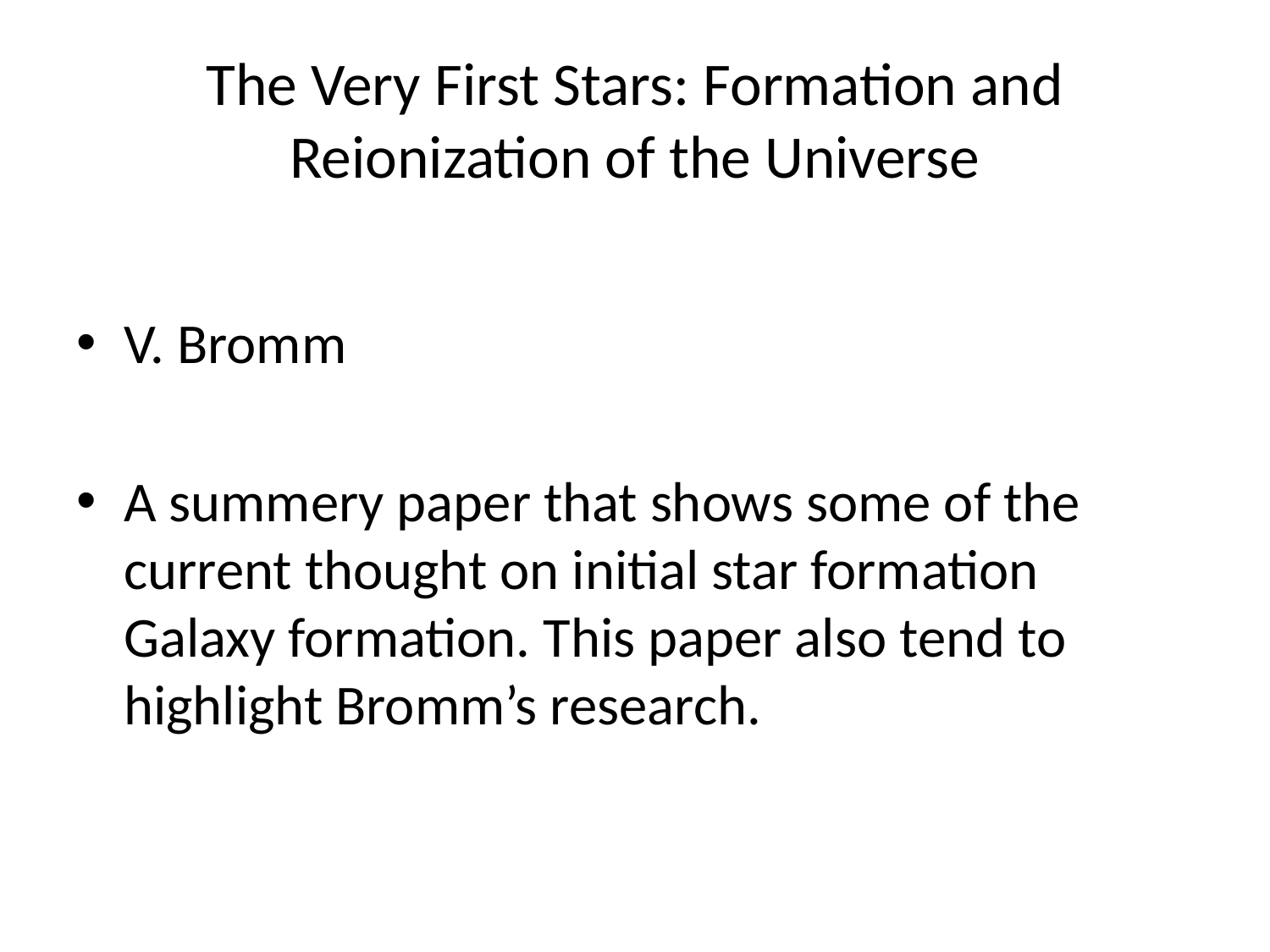

# The Very First Stars: Formation and Reionization of the Universe

V. Bromm

A summery paper that shows some of the current thought on initial star formation Galaxy formation. This paper also tend to highlight Bromm’s research.